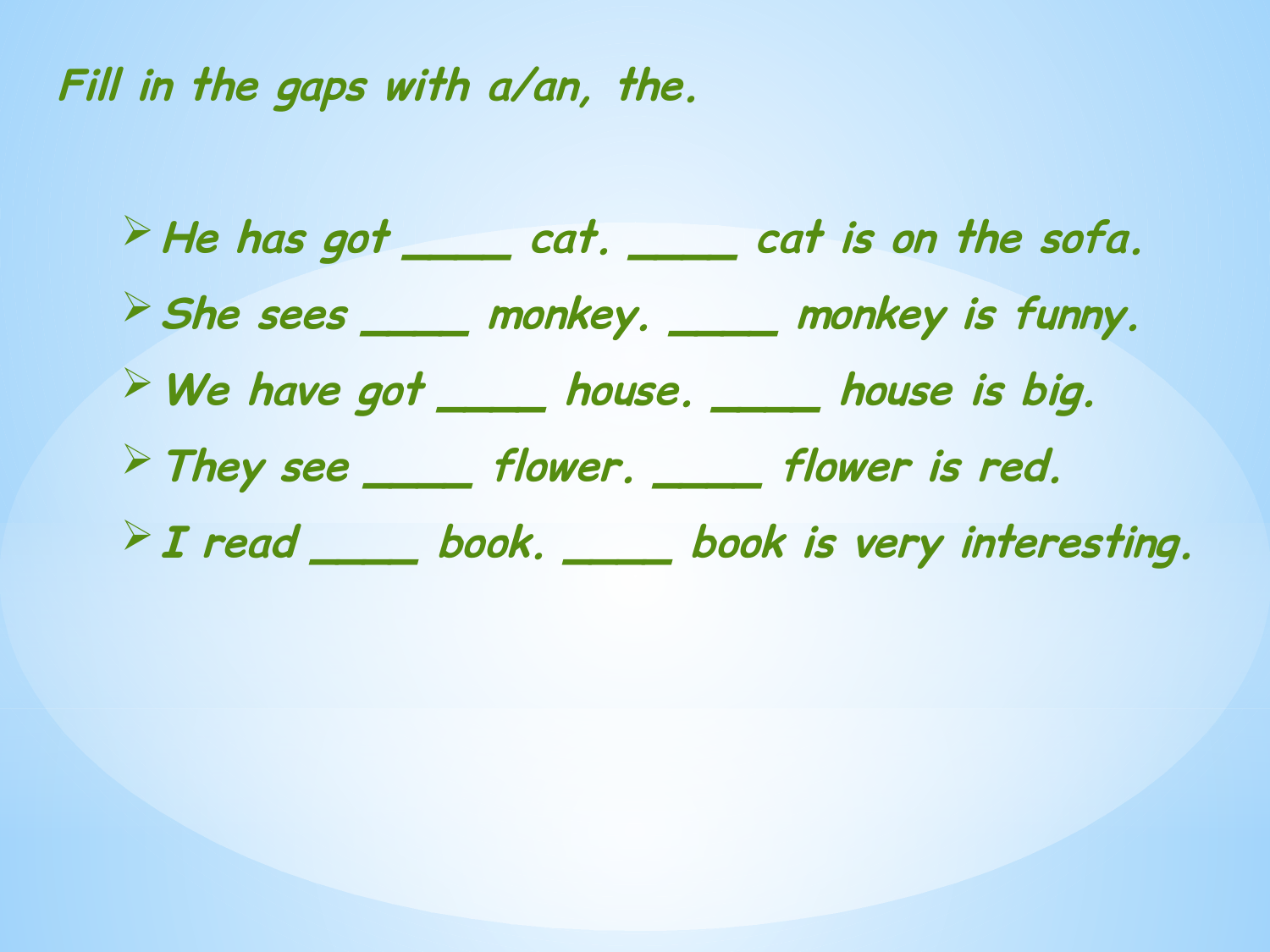

Fill in the gaps with a/an, the.

He has got ____ cat. ____ cat is on the sofa.
She sees ____ monkey. ____ monkey is funny.
We have got ____ house. ____ house is big.
They see ____ flower. ____ flower is red.
I read ____ book. ____ book is very interesting.